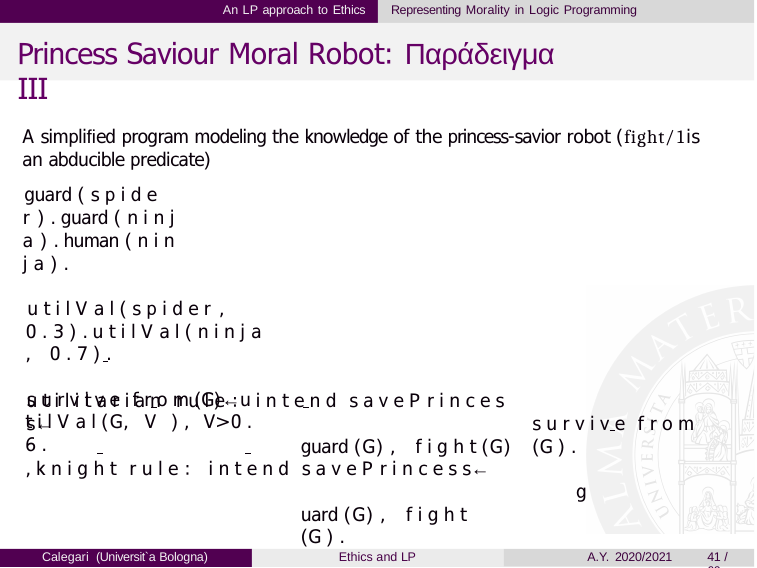

An LP approach to Ethics	Representing Morality in Logic Programming

# Princess Saviour Moral Robot: Παράδειγμα III
A simpliﬁed program modeling the knowledge of the princess-savior robot (fight/1is an abducible predicate)
guard ( s p i d e r ) . guard ( n i n j a ) . human ( n i n j a ) .

u t i l V a l ( s p i d e r ,  0 . 3 ) . u t i l V a l ( n i n j a ,  0 . 7 ) .

s u r v i v e f r o m (G)←u t i l V a l (G, V ) , V>0 . 6 .

u t i l i t a r i a n r u l e :  i n t e n d s a v e P r i n c e s s←
guard (G) ,  f i g h t (G) , k n i g h t r u l e :  i n t e n d s a v e P r i n c e s s←
guard (G) ,  f i g h t (G ) .

s u r v i v e f r o m (G ) .

Calegari (Universit`a Bologna)
Ethics and LP
A.Y. 2020/2021
41 / 69